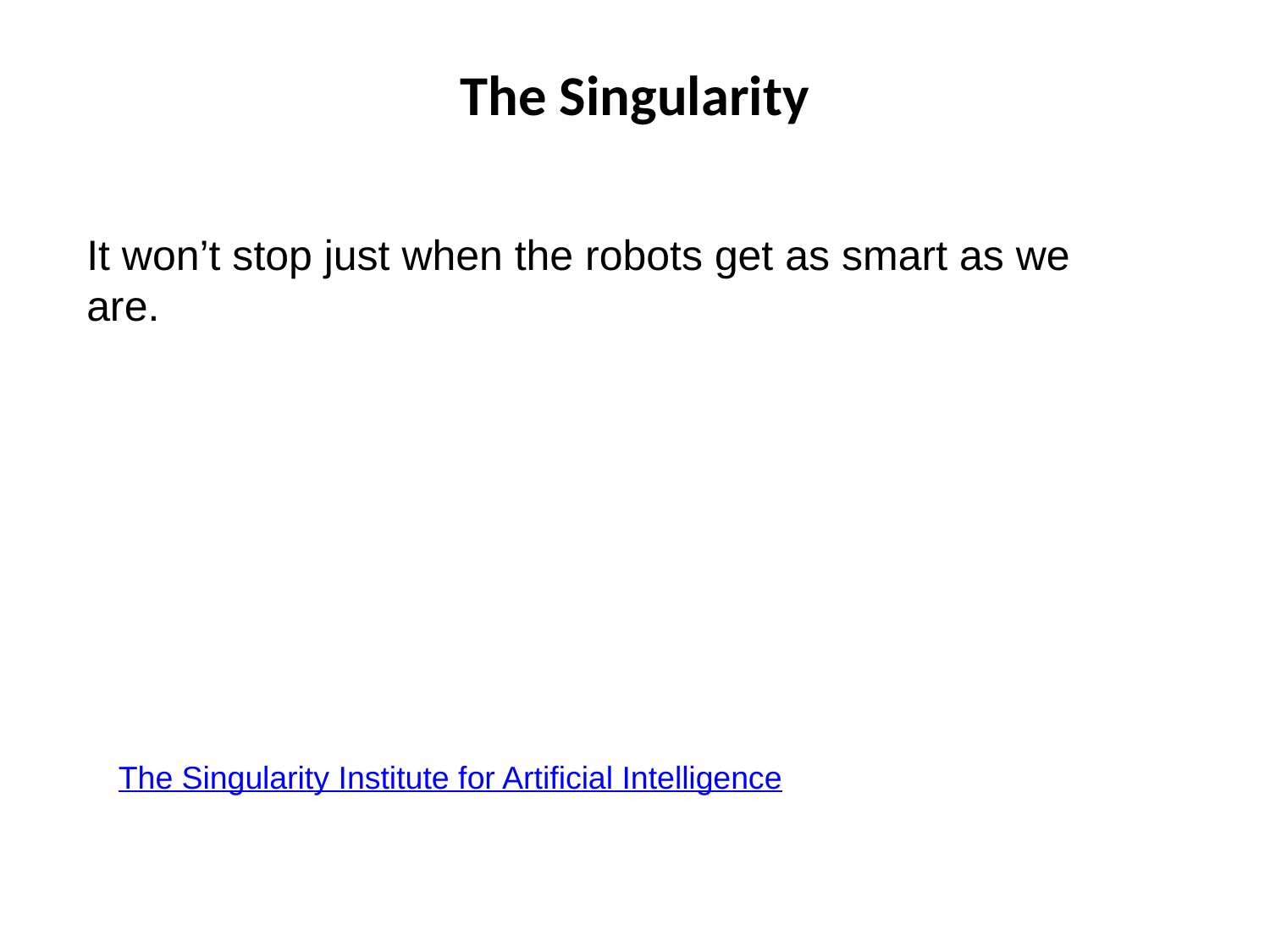

# The Singularity
It won’t stop just when the robots get as smart as we are.
The Singularity Institute for Artificial Intelligence